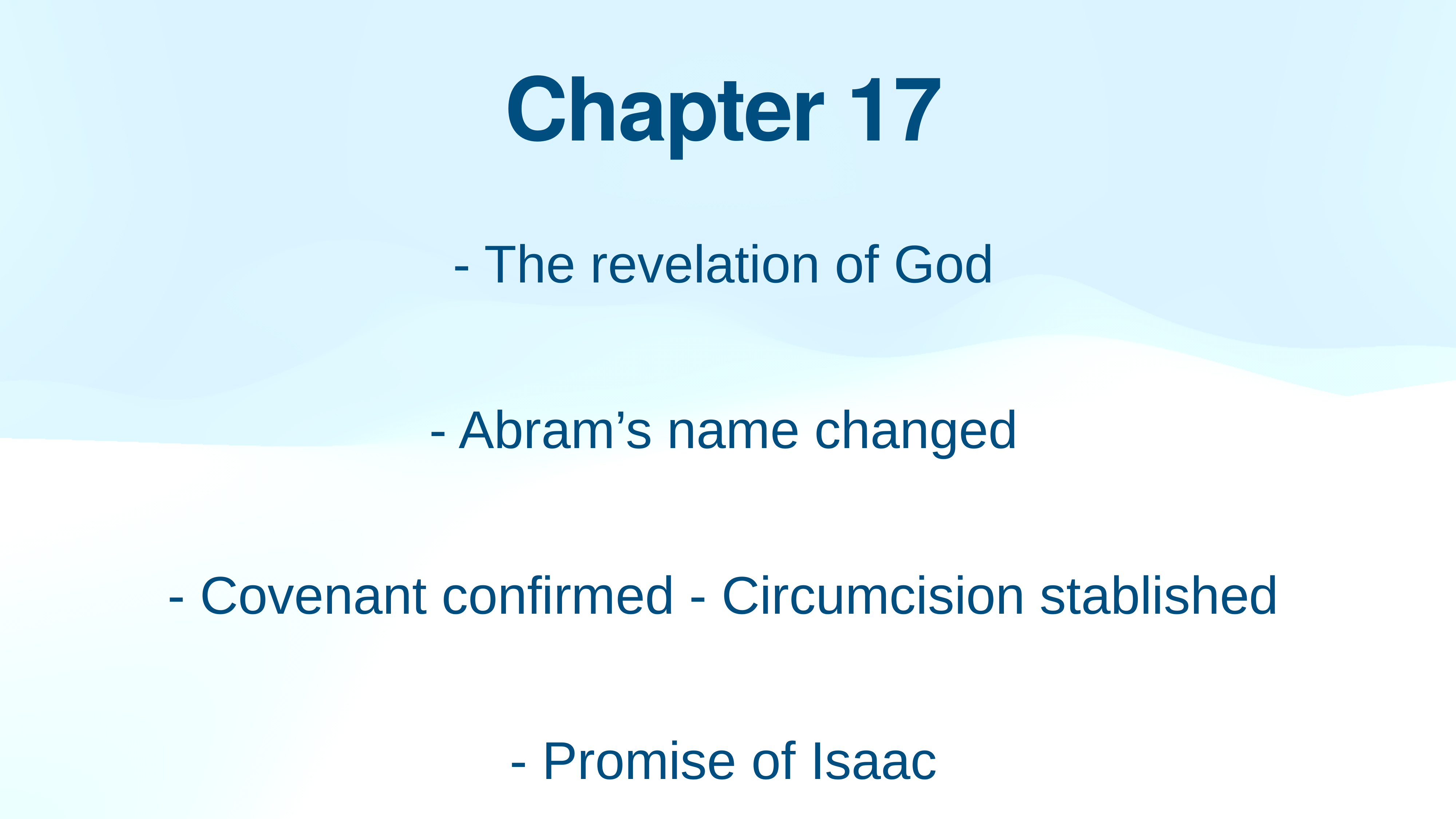

Chapter 17
- The revelation of God

- Abram’s name changed
- Covenant confirmed - Circumcision stablished

- Promise of Isaac